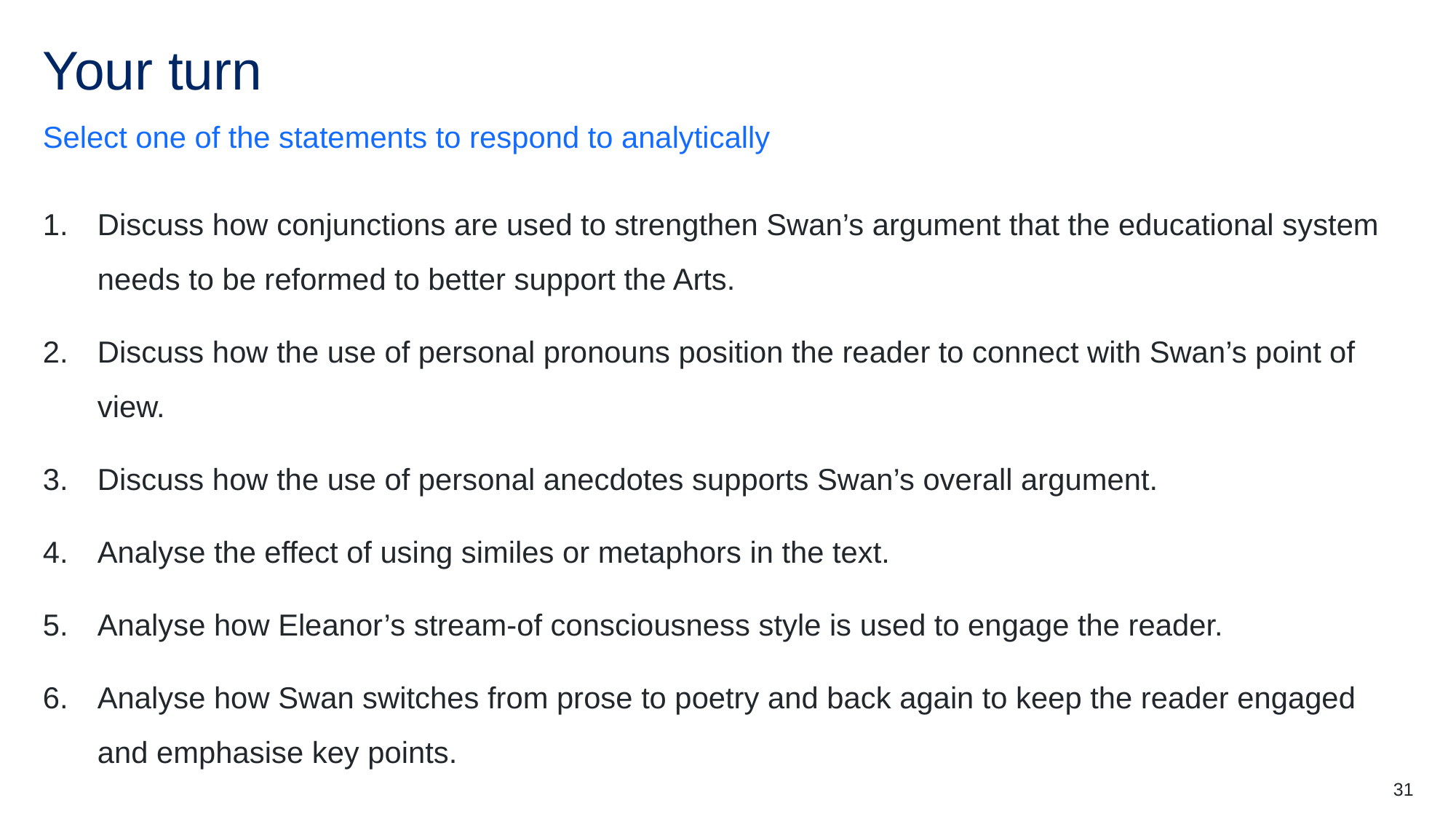

# Your turn
Select one of the statements to respond to analytically
Discuss how conjunctions are used to strengthen Swan’s argument that the educational system needs to be reformed to better support the Arts.
Discuss how the use of personal pronouns position the reader to connect with Swan’s point of view.
Discuss how the use of personal anecdotes supports Swan’s overall argument.
Analyse the effect of using similes or metaphors in the text.
Analyse how Eleanor’s stream-of consciousness style is used to engage the reader.
Analyse how Swan switches from prose to poetry and back again to keep the reader engaged and emphasise key points.

31